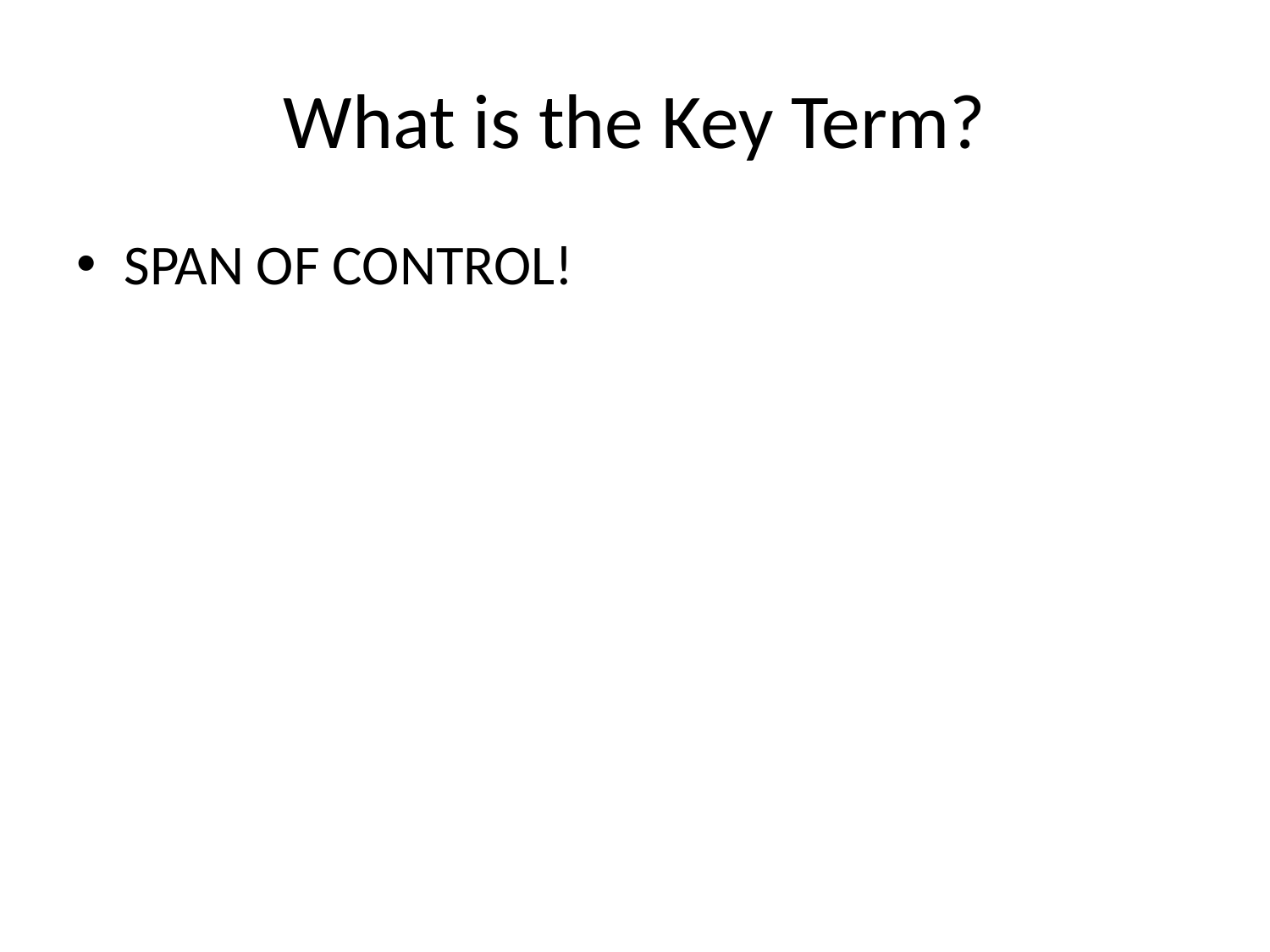

# What is the Key Term?
SPAN OF CONTROL!